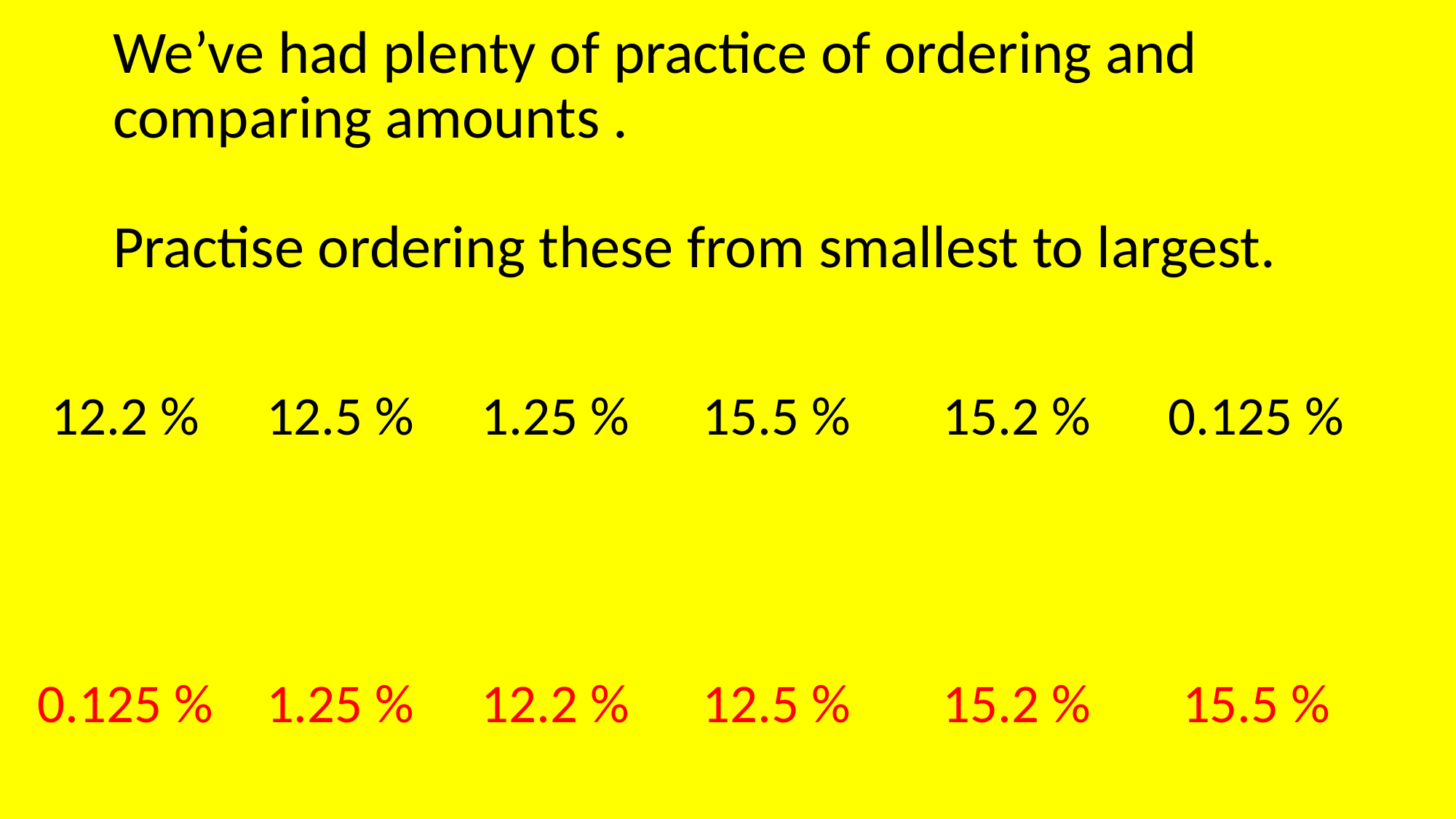

# We’ve had plenty of practice of ordering and comparing amounts . Practise ordering these from smallest to largest.
12.2 %
12.5 %
1.25 %
15.5 %
15.2 %
0.125 %
15.5 %
15.2 %
12.5 %
1.25 %
12.2 %
0.125 %